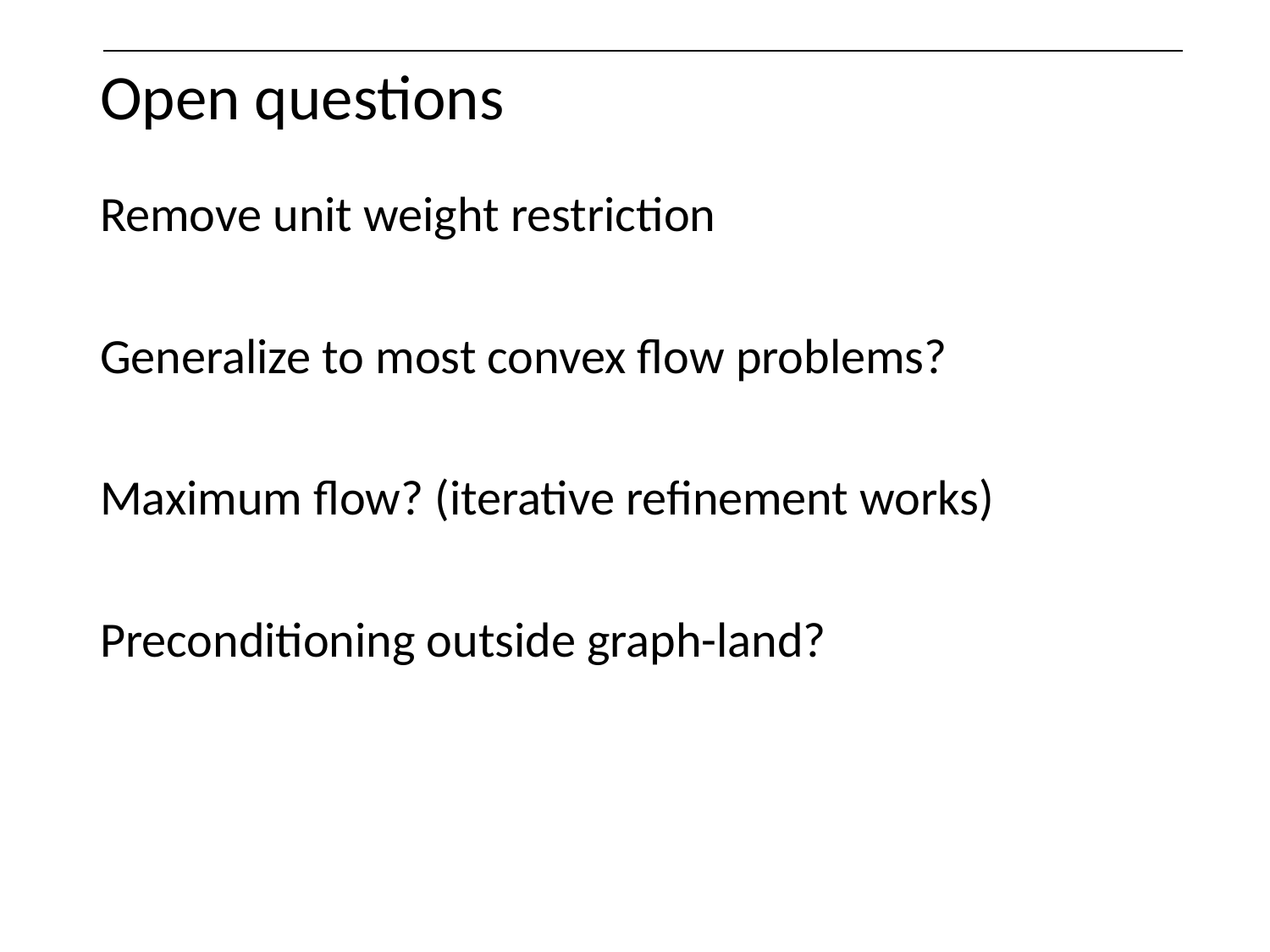

# Open questions
Remove unit weight restriction

Generalize to most convex flow problems?

Maximum flow? (iterative refinement works)

Preconditioning outside graph-land?